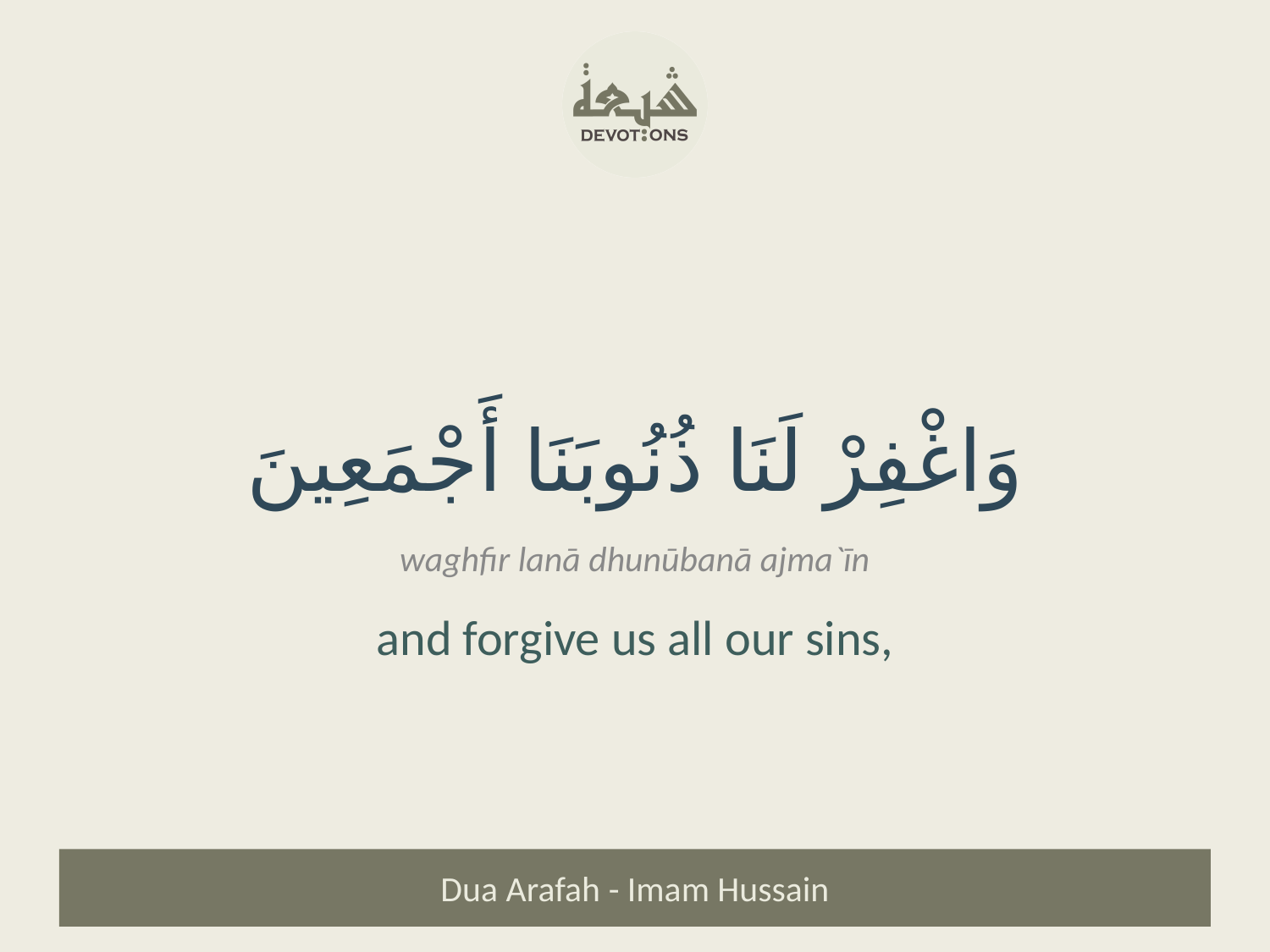

وَاغْفِرْ لَنَا ذُنُوبَنَا أَجْمَعِينَ
waghfir lanā dhunūbanā ajma`īn
and forgive us all our sins,
Dua Arafah - Imam Hussain